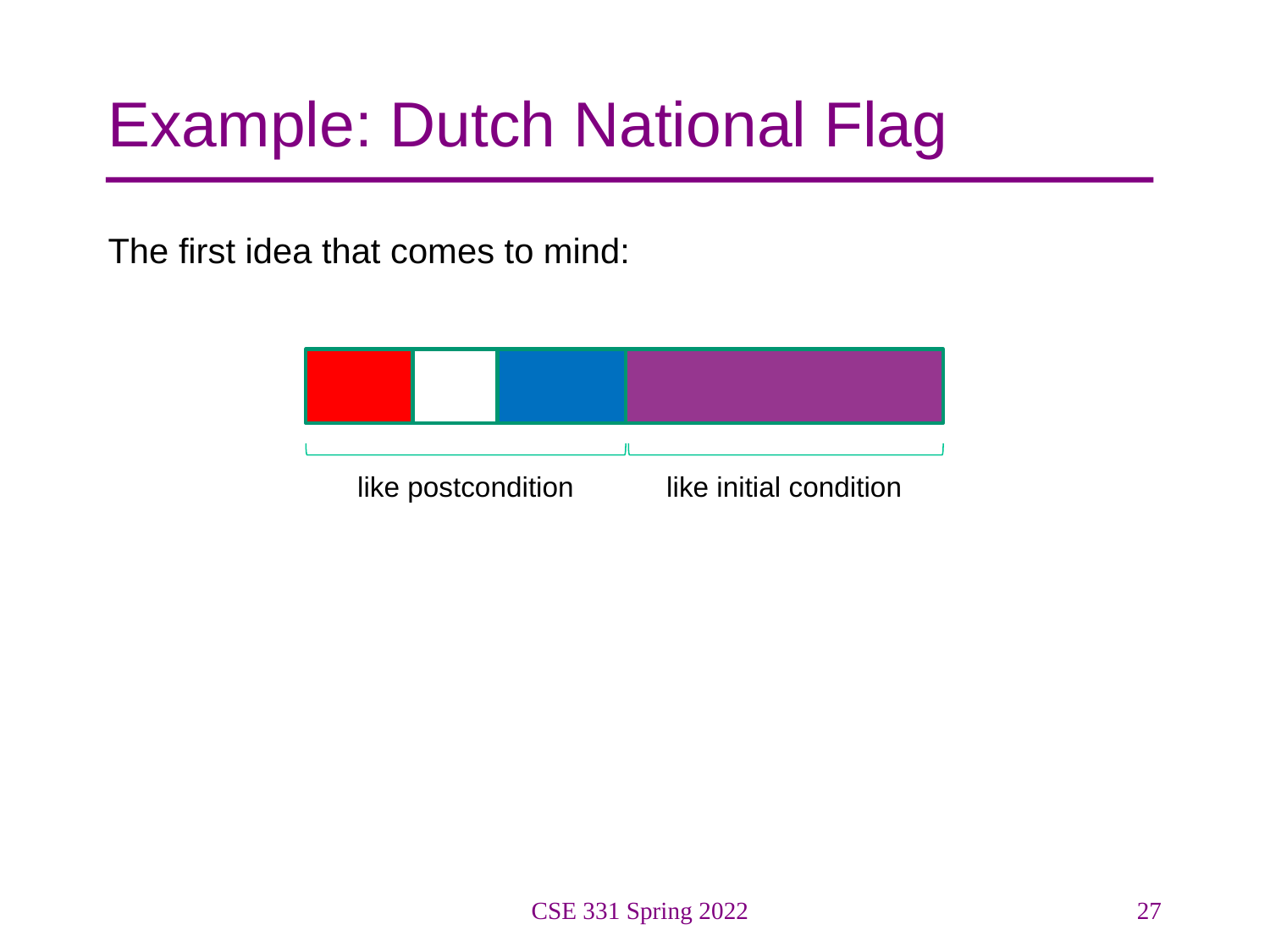

# Example: Dutch National Flag
The first idea that comes to mind:

like postcondition
like initial condition
CSE 331 Spring 2022
27